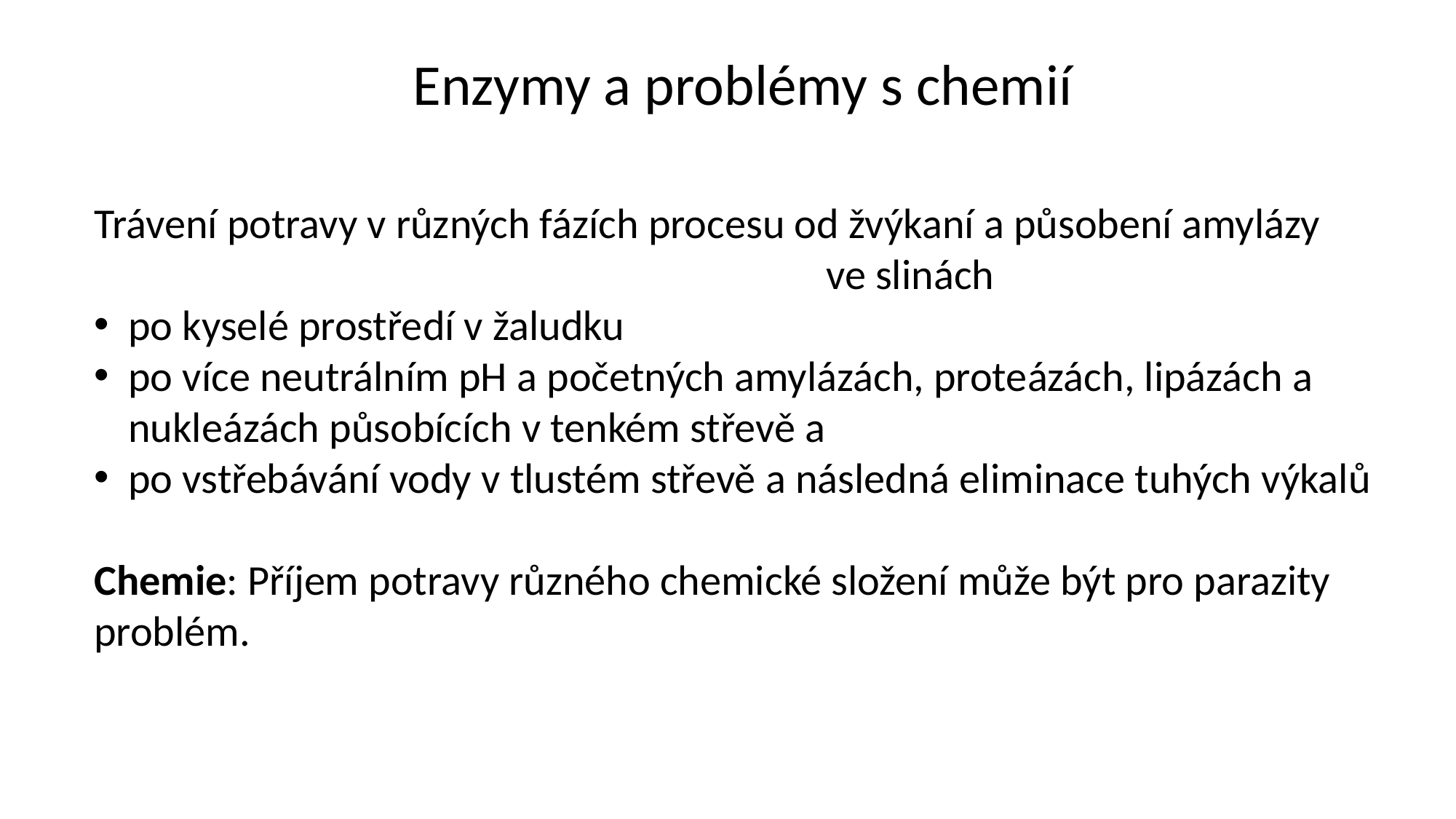

# Enzymy a problémy s chemií
Trávení potravy v různých fázích procesu od žvýkaní a působení amylázy                                                                                    ve slinách
po kyselé prostředí v žaludku
po více neutrálním pH a početných amylázách, proteázách, lipázách a nukleázách působících v tenkém střevě a
po vstřebávání vody v tlustém střevě a následná eliminace tuhých výkalů

Chemie: Příjem potravy různého chemické složení může být pro parazity problém.